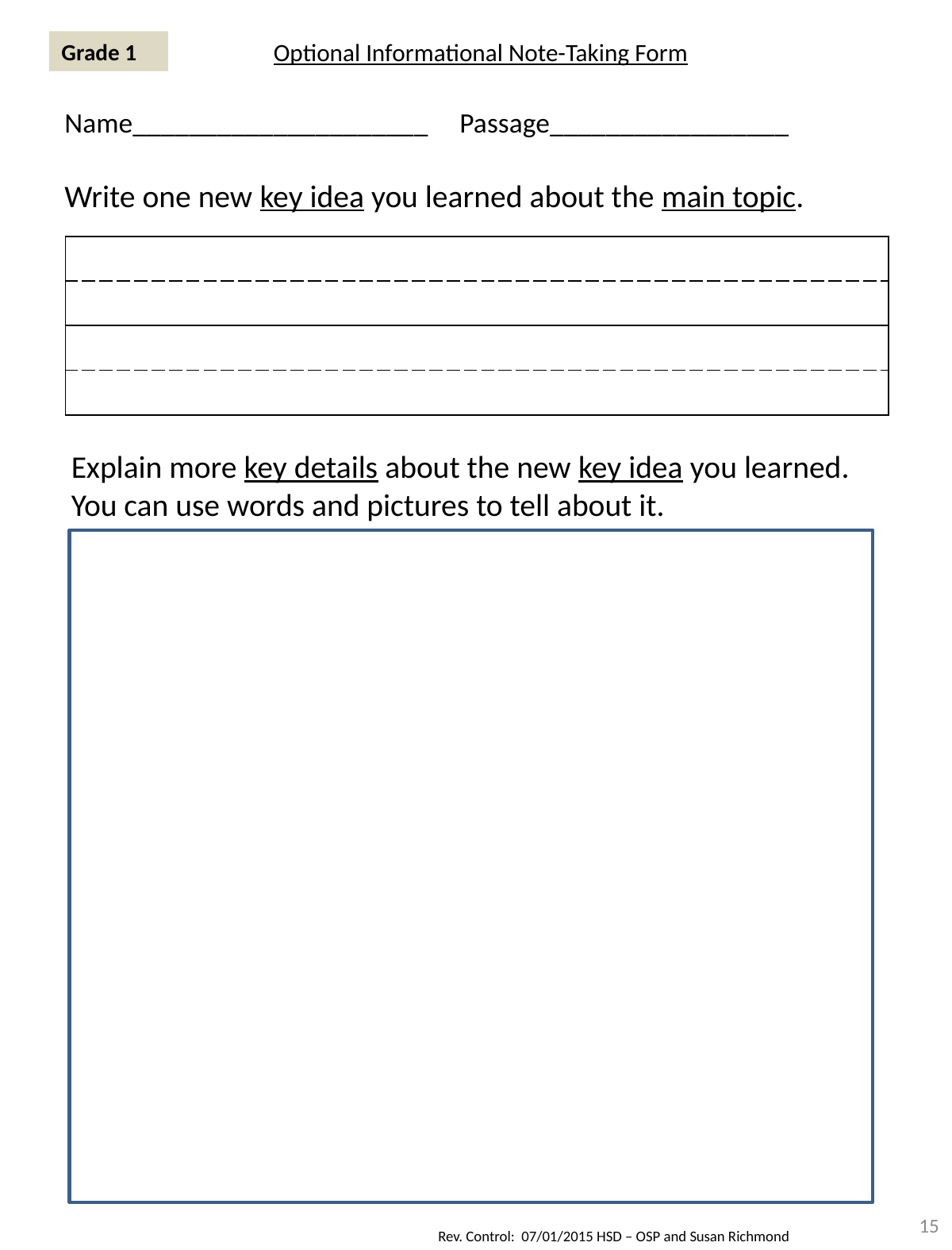

Grade 1
Optional Informational Note-Taking Form

Name_____________________     Passage_________________

Write one new key idea you learned about the main topic.
Explain more key details about the new key idea you learned.  You can use words and pictures to tell about it.

|  |
| --- |
|  |
|  |
|  |
15